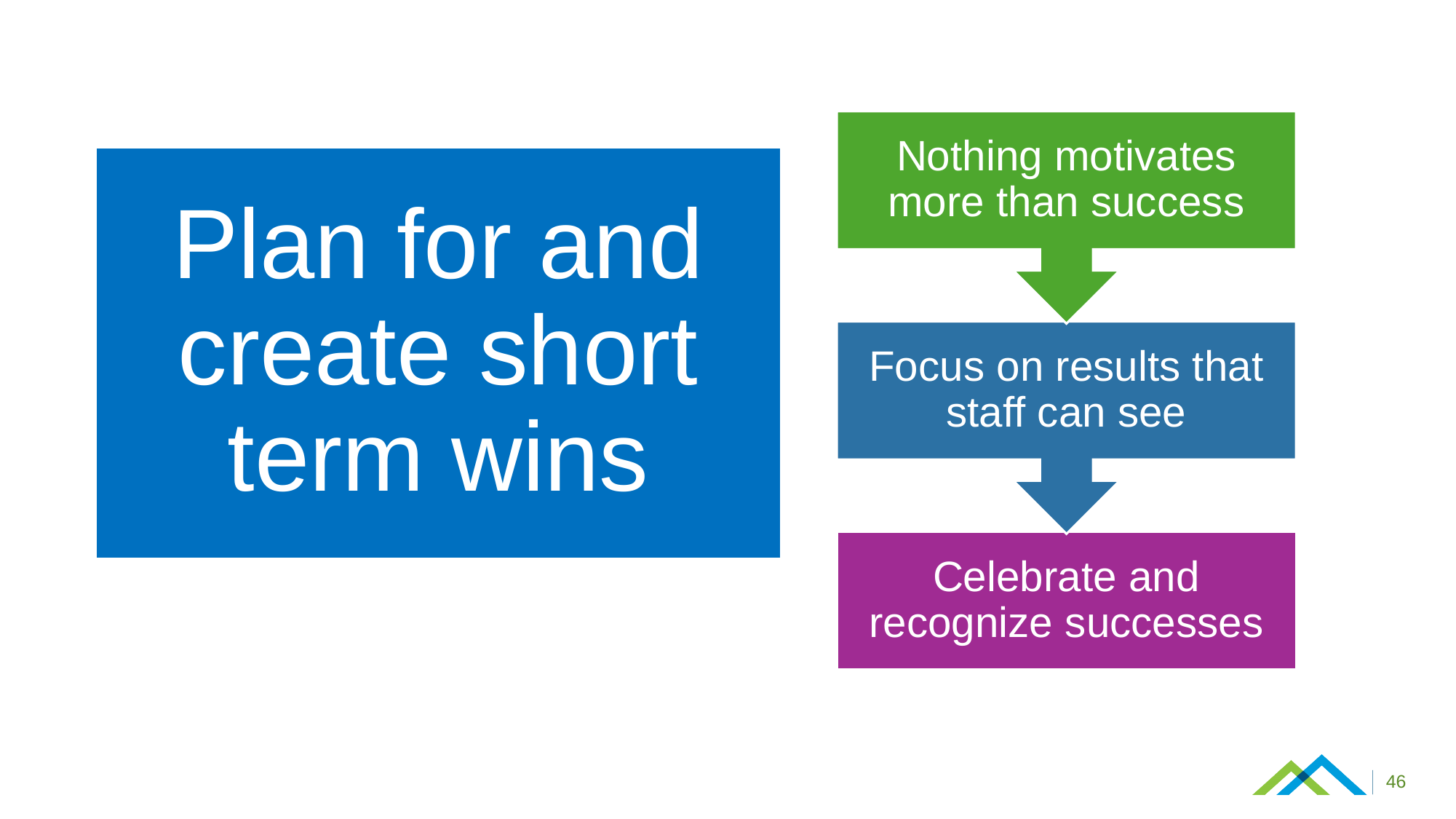

Plan for and create short term wins
Celebrate and recognize successes
Focus on results that staff can see
Nothing motivates more than success
46